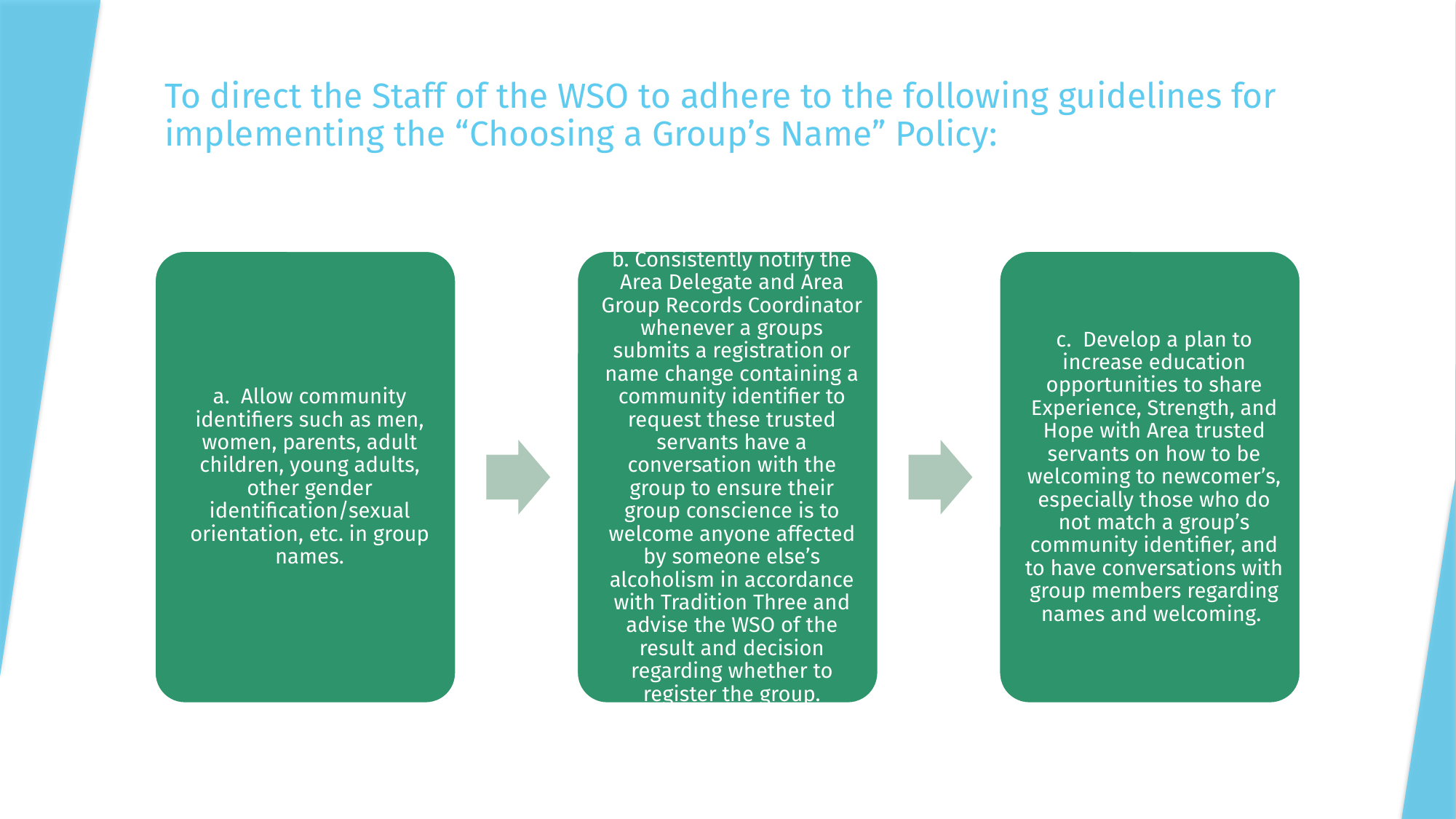

# To direct the Staff of the WSO to adhere to the following guidelines for implementing the “Choosing a Group’s Name” Policy:
a.  Allow community identifiers such as men, women, parents, adult children, young adults, other gender identification/sexual orientation, etc. in group names.

b. Consistently notify the Area Delegate and Area Group Records Coordinator whenever a groups submits a registration or name change containing a community identifier to request these trusted servants have a conversation with the group to ensure their group conscience is to welcome anyone affected by someone else’s alcoholism in accordance with Tradition Three and advise the WSO of the result and decision regarding whether to register the group.

c.  Develop a plan to increase education opportunities to share Experience, Strength, and Hope with Area trusted servants on how to be welcoming to newcomer’s, especially those who do not match a group’s community identifier, and to have conversations with group members regarding names and welcoming.